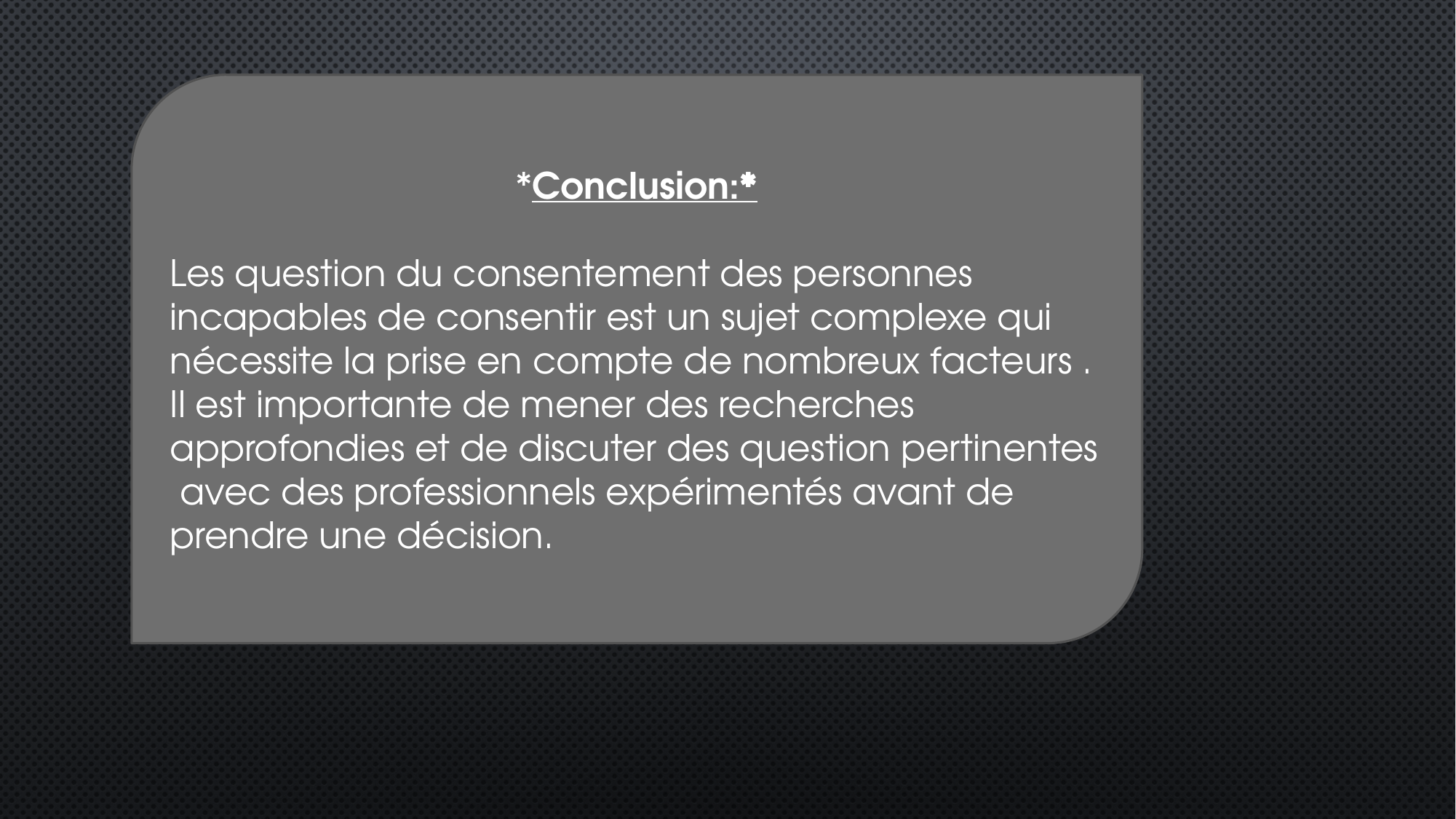

*Conclusion:*

Les question du consentement des personnes incapables de consentir est un sujet complexe qui nécessite la prise en compte de nombreux facteurs . Il est importante de mener des recherches approfondies et de discuter des question pertinentes  avec des professionnels expérimentés avant de prendre une décision.